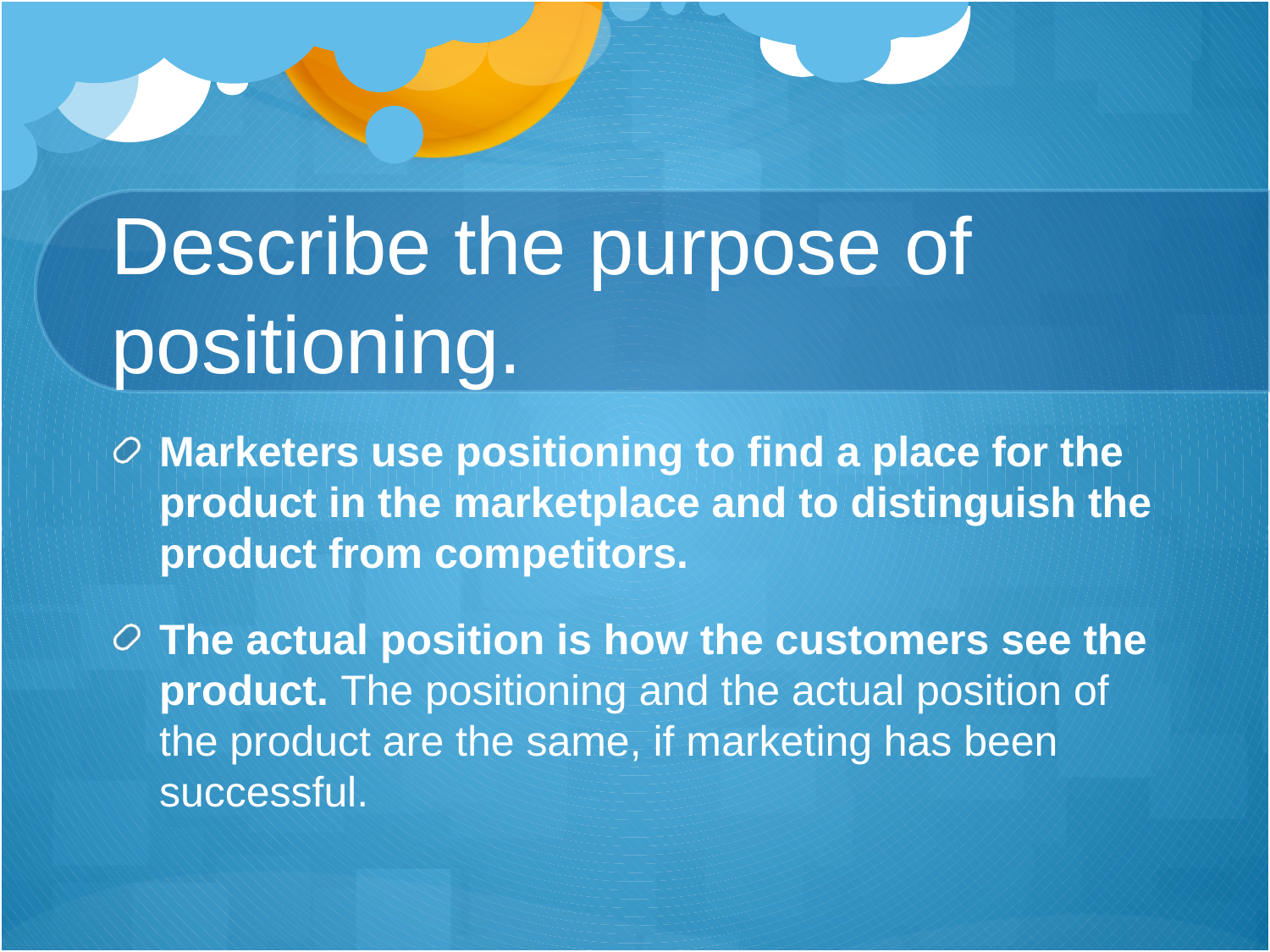

# Describe the purpose of positioning.
Marketers use positioning to find a place for the product in the marketplace and to distinguish the product from competitors.
The actual position is how the customers see the product. The positioning and the actual position of the product are the same, if marketing has been successful.